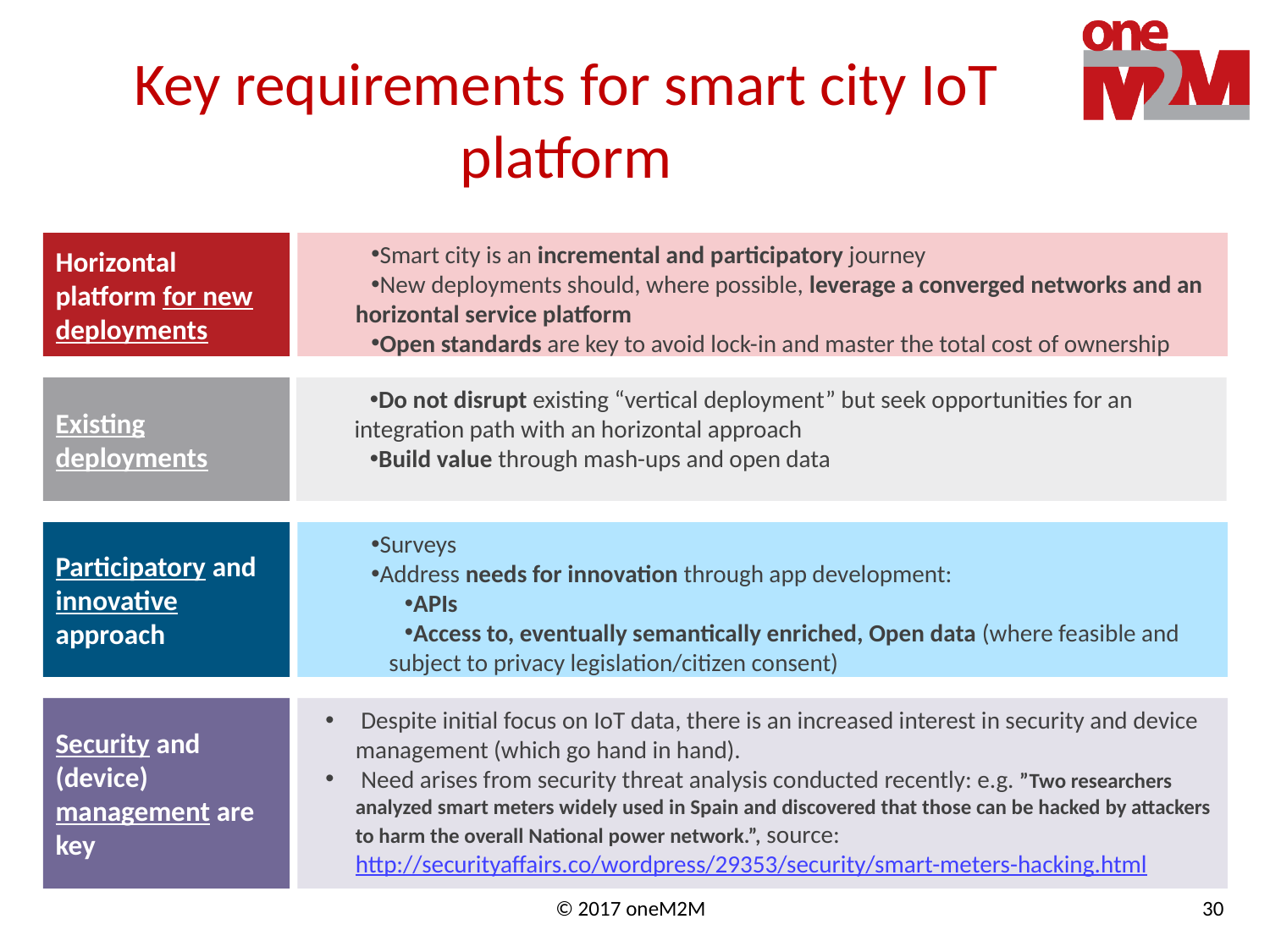

# Key requirements for smart city IoT platform
Horizontal platform for new deployments
Smart city is an incremental and participatory journey
New deployments should, where possible, leverage a converged networks and an horizontal service platform
Open standards are key to avoid lock-in and master the total cost of ownership
Existing deployments
Do not disrupt existing “vertical deployment” but seek opportunities for an integration path with an horizontal approach
Build value through mash-ups and open data
Participatory and innovative approach
Surveys
Address needs for innovation through app development:
APIs
Access to, eventually semantically enriched, Open data (where feasible and subject to privacy legislation/citizen consent)
Security and (device) management are key
 Despite initial focus on IoT data, there is an increased interest in security and device management (which go hand in hand).
 Need arises from security threat analysis conducted recently: e.g. ”Two researchers analyzed smart meters widely used in Spain and discovered that those can be hacked by attackers to harm the overall National power network.”, source: http://securityaffairs.co/wordpress/29353/security/smart-meters-hacking.html